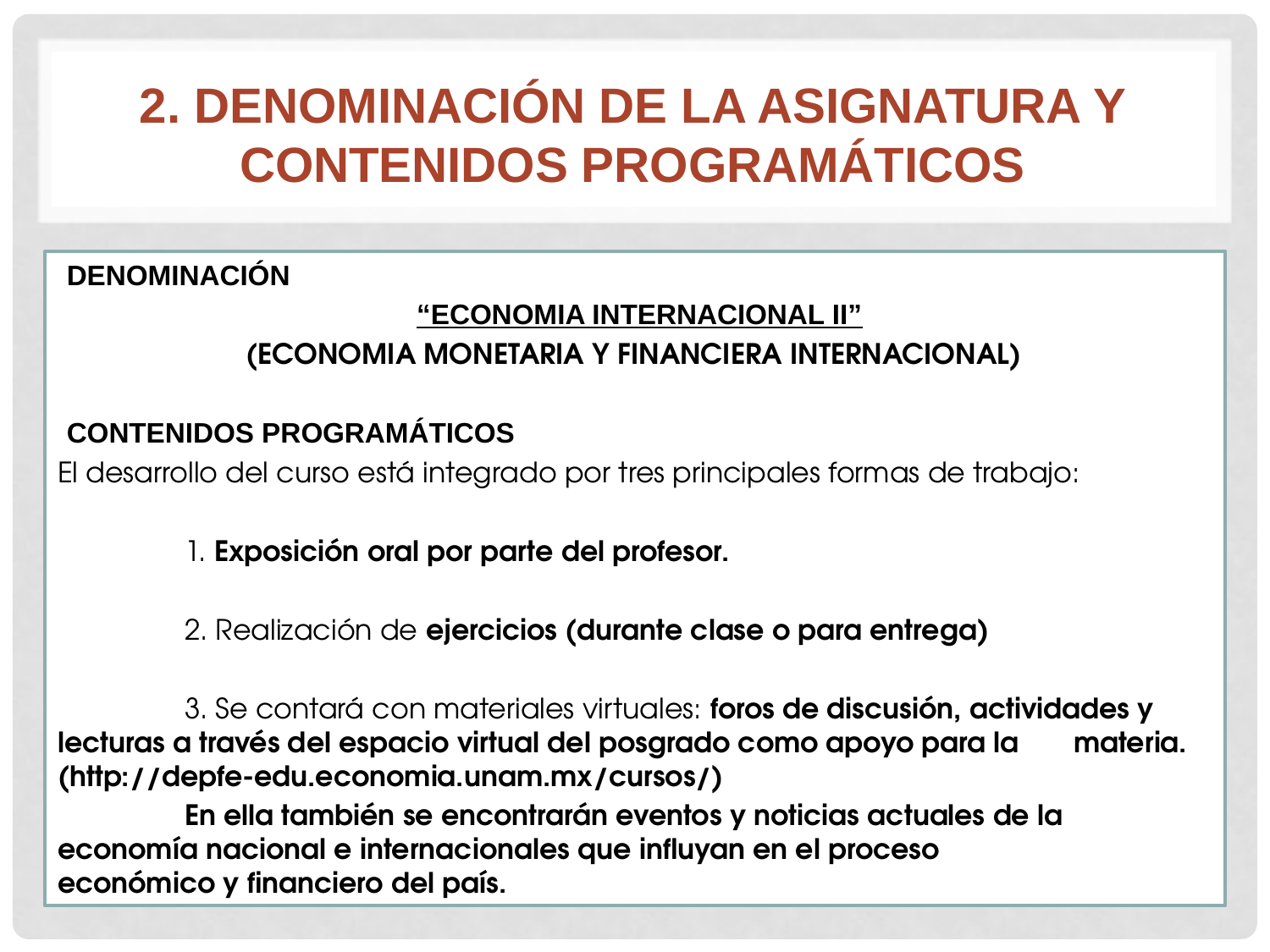

# 2. DENOMINACIÓN DE LA ASIGNATURA Y CONTENIDOS PROGRAMÁTICOS

DENOMINACIÓN
“ECONOMIA INTERNACIONAL II”
                      (ECONOMIA MONETARIA Y FINANCIERA INTERNACIONAL)

CONTENIDOS PROGRAMÁTICOS
El desarrollo del curso está integrado por tres principales formas de trabajo:

	1. Exposición oral por parte del profesor.

	2. Realización de ejercicios (durante clase o para entrega)

	3. Se contará con materiales virtuales: foros de discusión, actividades y 	lecturas a través del espacio virtual del posgrado como apoyo para la 	materia.	(http://depfe-edu.economia.unam.mx/cursos/)
	En ella también se encontrarán eventos y noticias actuales de la 	economía nacional e internacionales que influyan en el proceso 	económico y financiero del país.